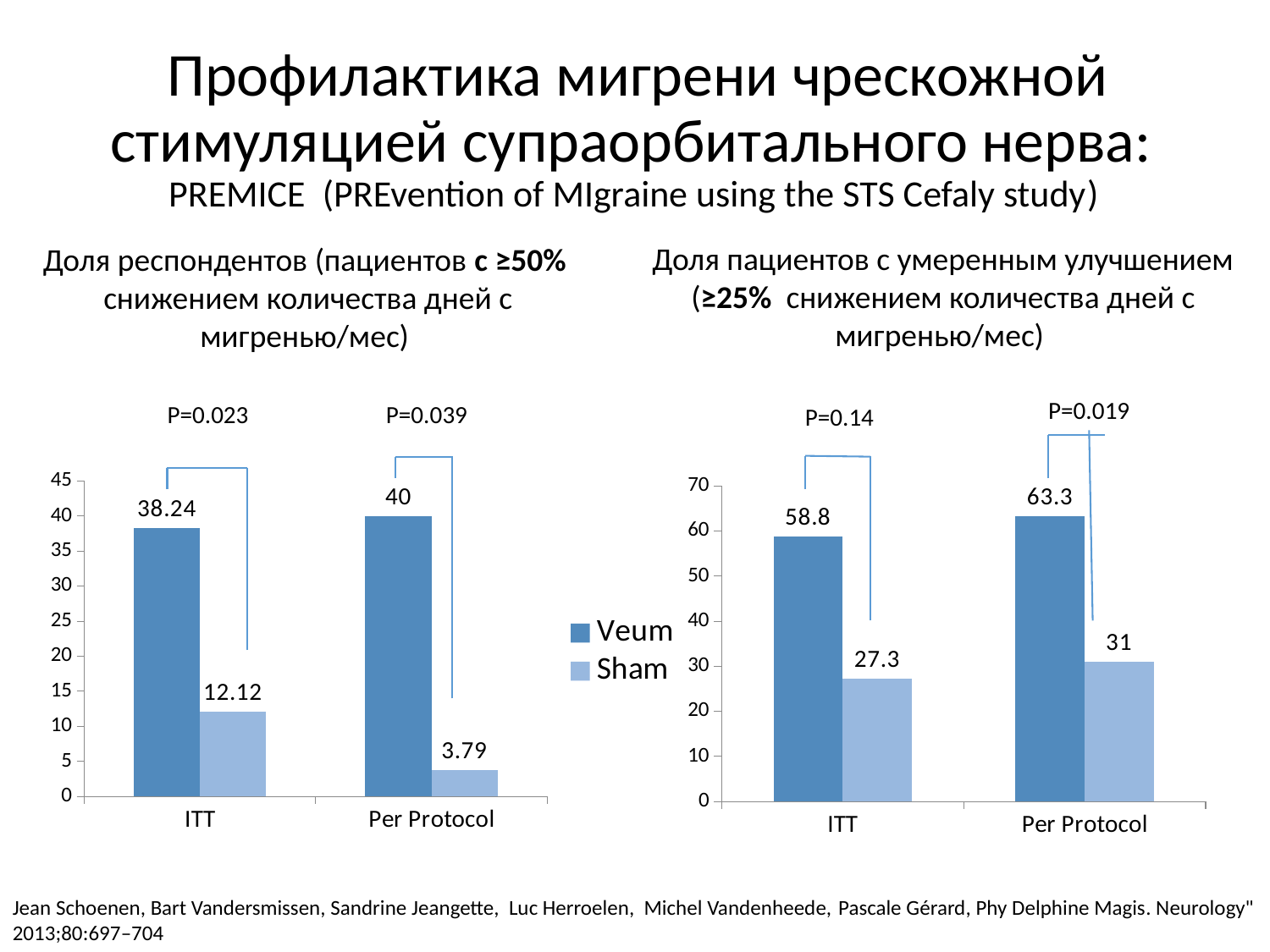

Профилактика мигрени чрескожной стимуляцией супраорбитального нерва:
PREMICE  (PREvention of MIgraine using the STS Cefaly study)
Доля пациентов с умеренным улучшением (≥25%  снижением количества дней с мигренью/мес)
Доля респондентов (пациентов с ≥50%  снижением количества дней с мигренью/мес)
Р=0.019
Р=0.023
Р=0.039
Р=0.14

### Chart

| Category | Veum | Sham |
|---|---|---|
| ITT | 38.24 | 12.12 |
| Per Protocol | 40.0 | 3.79 |

### Chart

| Category | Veum | Sham |
|---|---|---|
| ITT | 58.8 | 27.3 |
| Per Protocol | 63.3 | 31.0 |
Jean Schoenen, Bart Vandersmissen, Sandrine Jeangette,  Luc Herroelen,  Michel Vandenheede, Pascale Gérard, Phy Delphine Magis. Neurology" 2013;80:697–704